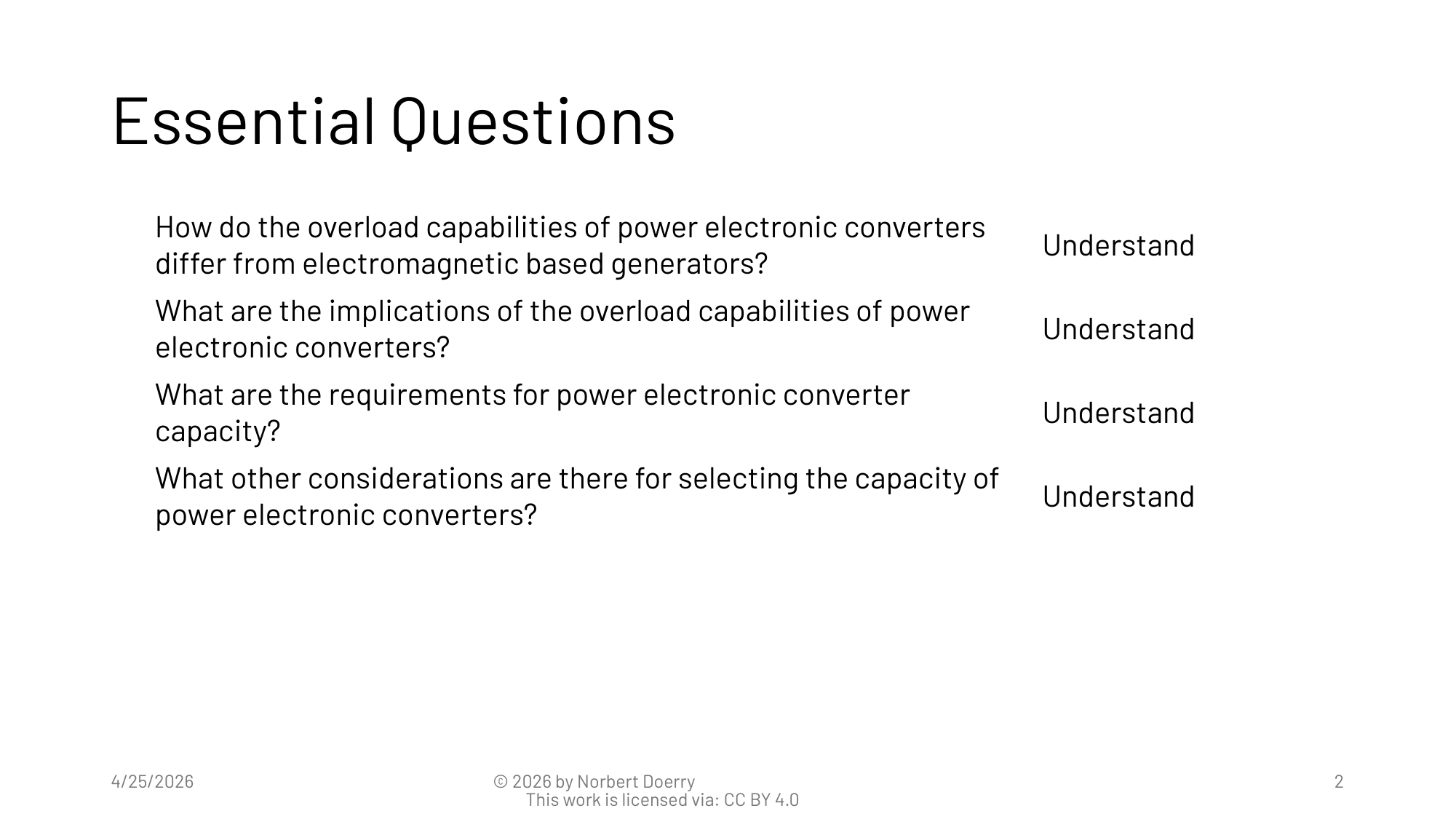

# Essential Questions
| How do the overload capabilities of power electronic converters differ from electromagnetic based generators? | Understand |
| --- | --- |
| What are the implications of the overload capabilities of power electronic converters? | Understand |
| What are the requirements for power electronic converter capacity? | Understand |
| What other considerations are there for selecting the capacity of power electronic converters? | Understand |
4/25/2026
© 2026 by Norbert Doerry                                                                                  This work is licensed via: CC BY 4.0
2